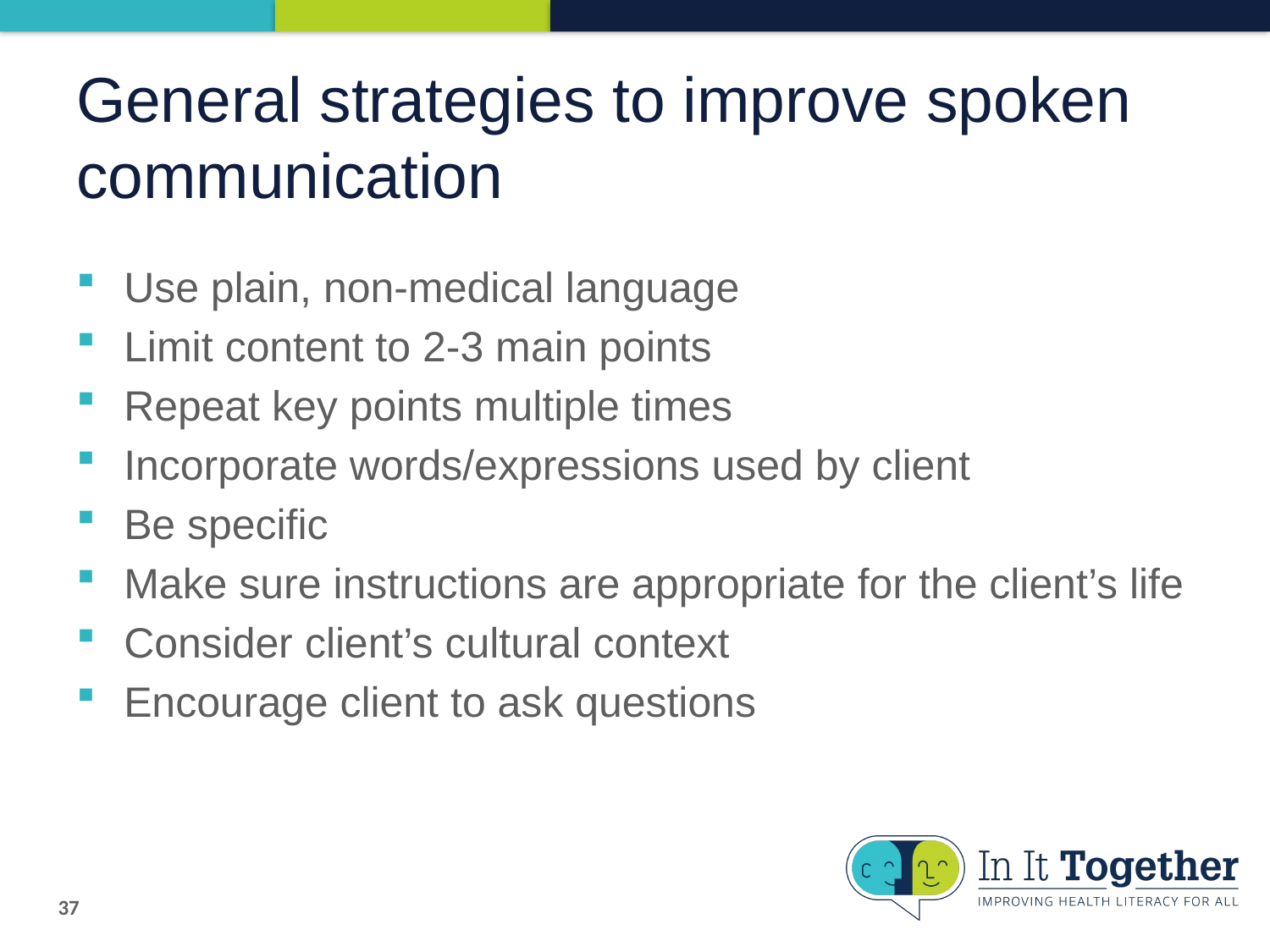

# General strategies to improve spoken communication
Use plain, non-medical language
Limit content to 2-3 main points
Repeat key points multiple times
Incorporate words/expressions used by client
Be specific
Make sure instructions are appropriate for the client’s life
Consider client’s cultural context
Encourage client to ask questions
37